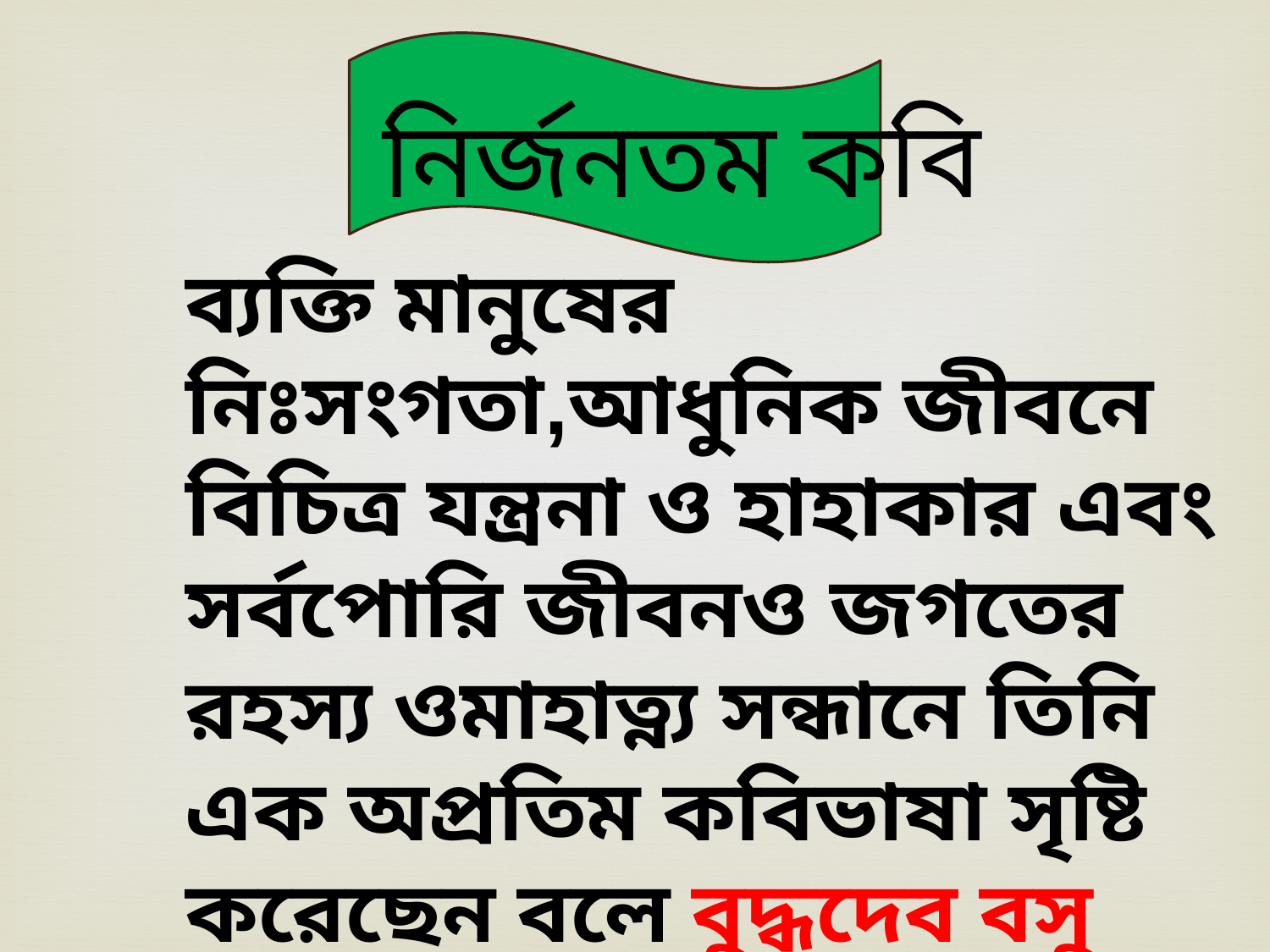

নির্জনতম কবি
ব্যক্তি মানুষের নিঃসংগতা,আধুনিক জীবনে বিচিত্র যন্ত্রনা ও হাহাকার এবং সর্বপোরি জীবনও জগতের রহস্য ওমাহাত্ন্য সন্ধানে তিনি এক অপ্রতিম কবিভাষা সৃষ্টি করেছেন বলে বুদ্ধদেব বসু তাকে আখ্যায়িত করেছেন নির্জনতম কবি বলে।